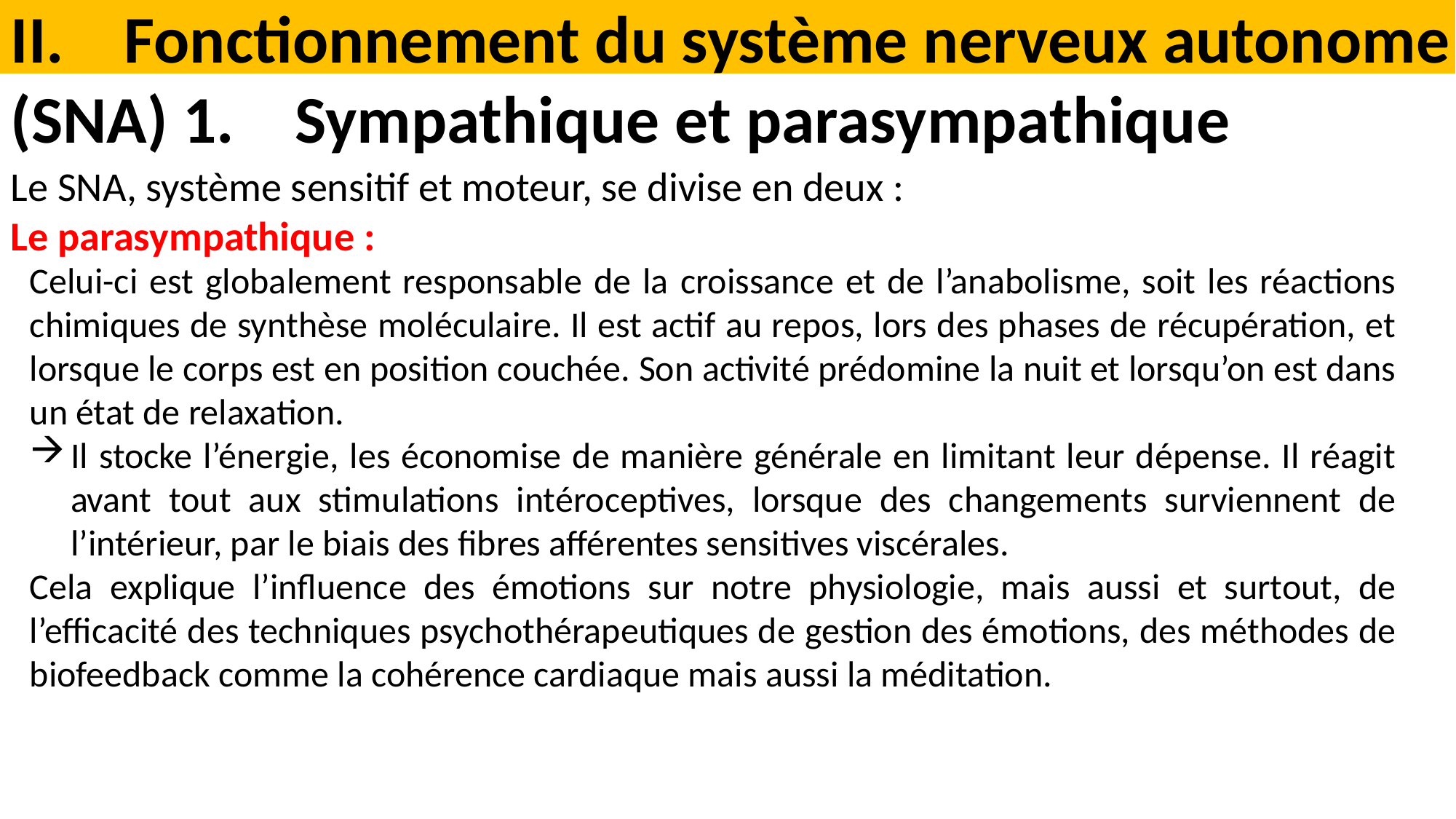

II.    Fonctionnement du système nerveux autonome (SNA) 1.    Sympathique et parasympathique
Le SNA, système sensitif et moteur, se divise en deux :
Le parasympathique :
Celui-ci est globalement responsable de la croissance et de l’anabolisme, soit les réactions chimiques de synthèse moléculaire. Il est actif au repos, lors des phases de récupération, et lorsque le corps est en position couchée. Son activité prédomine la nuit et lorsqu’on est dans un état de relaxation.
Il stocke l’énergie, les économise de manière générale en limitant leur dépense. Il réagit avant tout aux stimulations intéroceptives, lorsque des changements surviennent de l’intérieur, par le biais des fibres afférentes sensitives viscérales.
Cela explique l’influence des émotions sur notre physiologie, mais aussi et surtout, de l’efficacité des techniques psychothérapeutiques de gestion des émotions, des méthodes de biofeedback comme la cohérence cardiaque mais aussi la méditation.